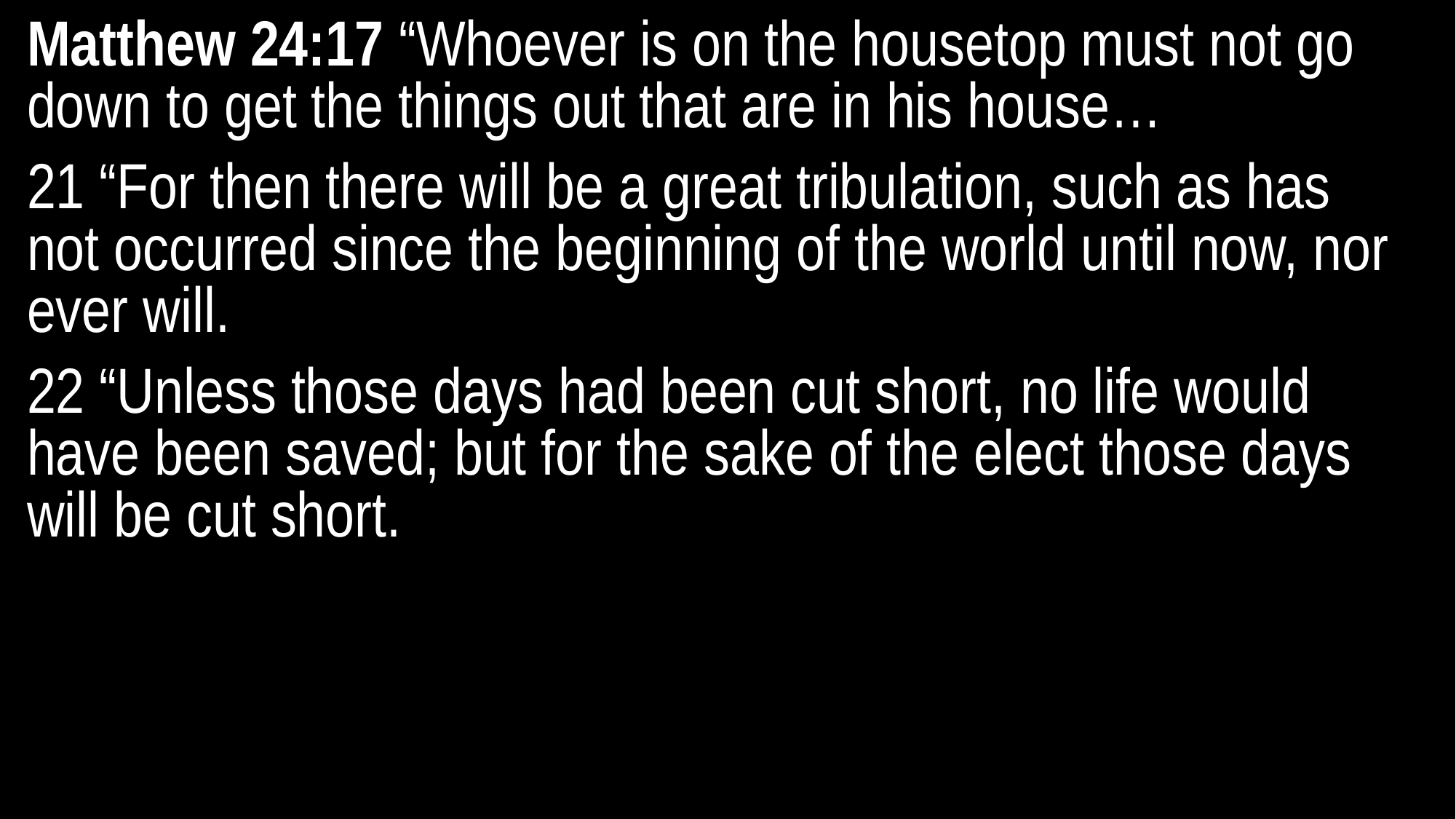

Matthew 24:17 “Whoever is on the housetop must not go down to get the things out that are in his house…
21 “For then there will be a great tribulation, such as has not occurred since the beginning of the world until now, nor ever will.
22 “Unless those days had been cut short, no life would have been saved; but for the sake of the elect those days will be cut short.